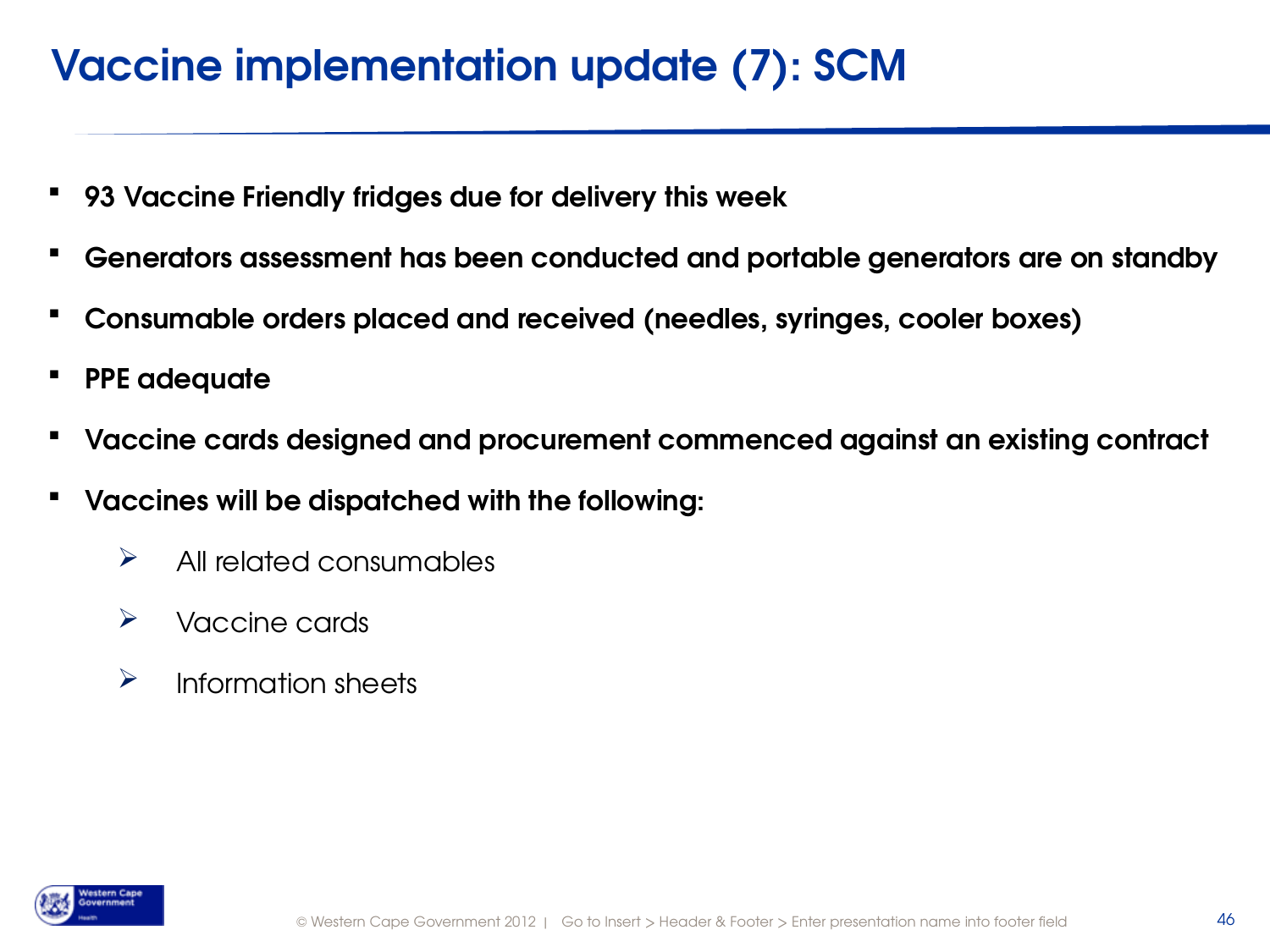

# Vaccine implementation update (7): SCM
93 Vaccine Friendly fridges due for delivery this week
Generators assessment has been conducted and portable generators are on standby
Consumable orders placed and received (needles, syringes, cooler boxes)
PPE adequate
Vaccine cards designed and procurement commenced against an existing contract
Vaccines will be dispatched with the following:
All related consumables
Vaccine cards
Information sheets

Go to Insert > Header & Footer > Enter presentation name into footer field
46